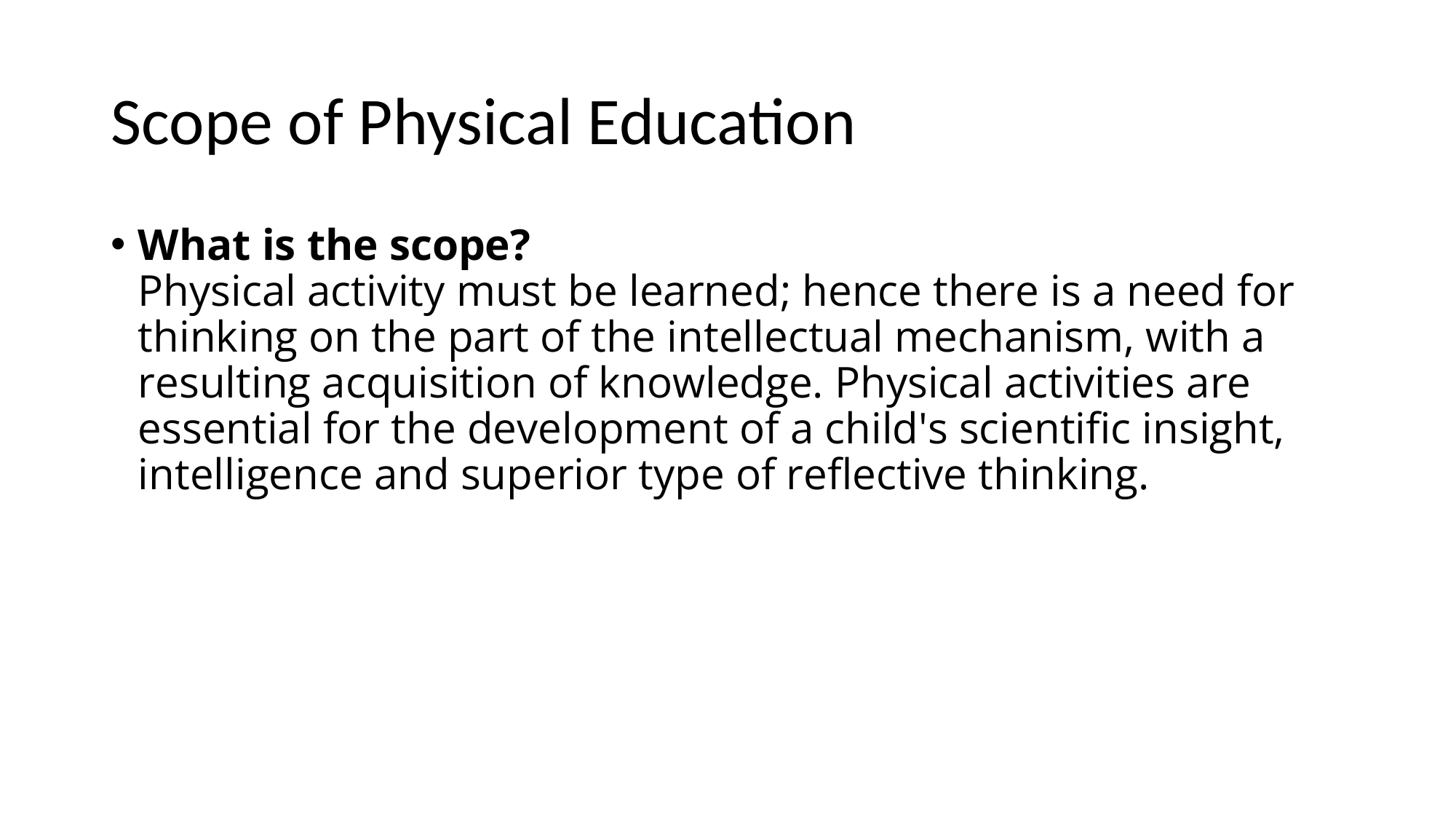

# Scope of Physical Education
What is the scope?
Physical activity must be learned; hence there is a need for thinking on the part of the intellectual mechanism, with a resulting acquisition of knowledge. Physical activities are essential for the development of a child's scientific insight, intelligence and superior type of reflective thinking.